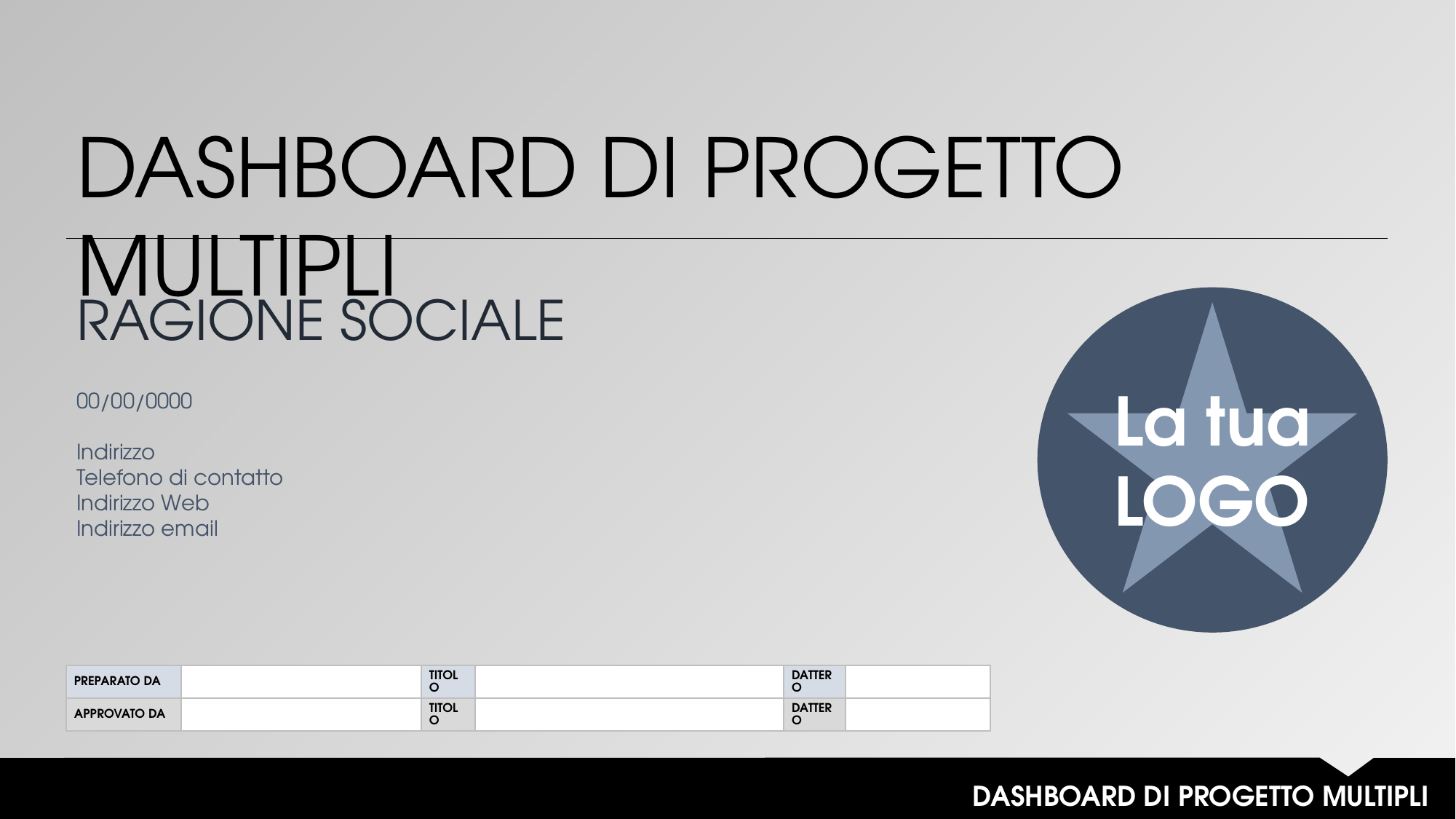

DASHBOARD DI PROGETTO MULTIPLI
RAGIONE SOCIALE

00/00/0000

Indirizzo
Telefono di contatto
Indirizzo Web
Indirizzo email

La tua
LOGO
| PREPARATO DA |  | TITOLO |  | DATTERO |  |
| --- | --- | --- | --- | --- | --- |
| APPROVATO DA |  | TITOLO |  | DATTERO |  |

DASHBOARD DI PROGETTO MULTIPLI